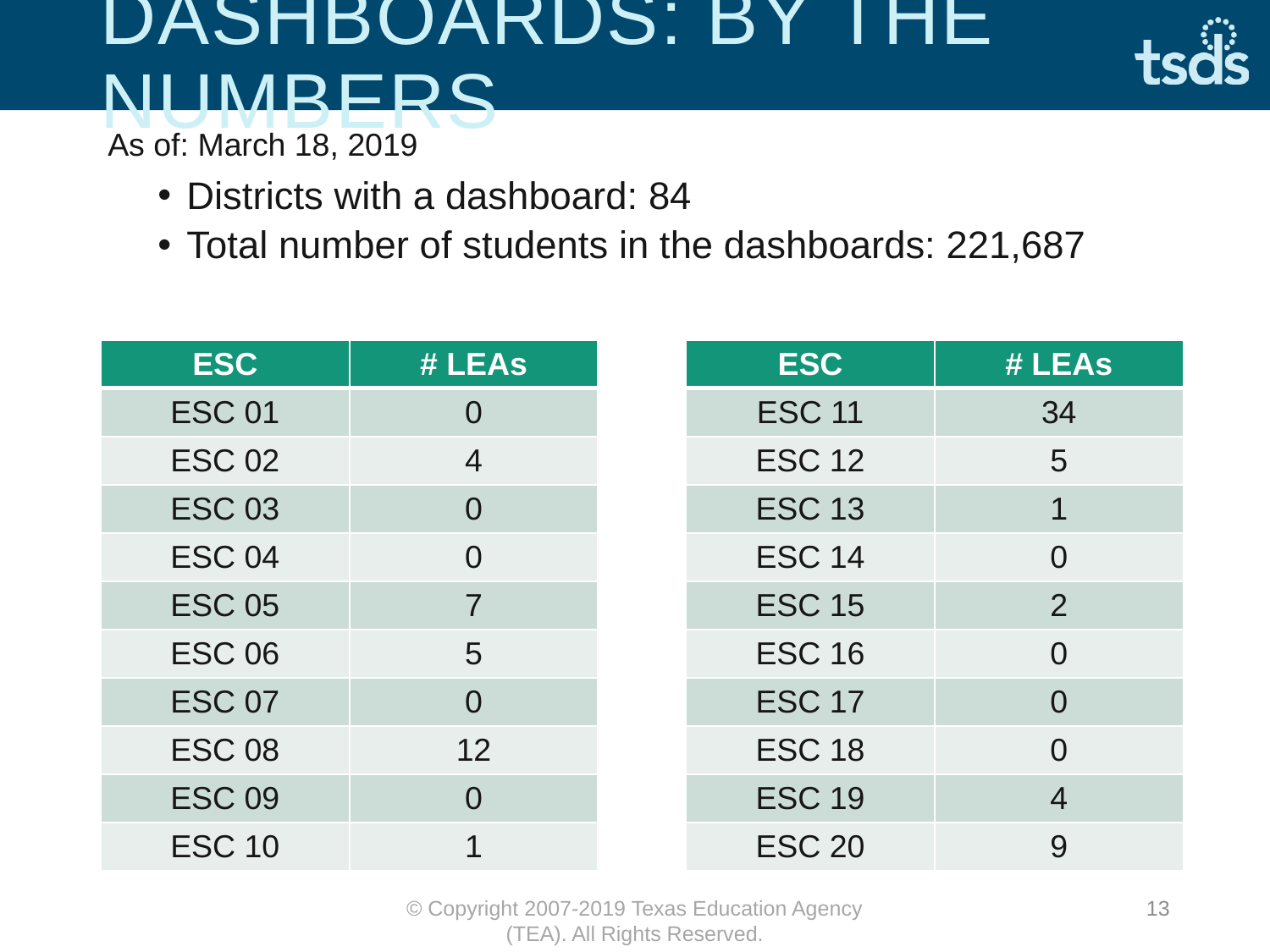

# Dashboards: by the numbers
As of: March 18, 2019
Districts with a dashboard: 84
Total number of students in the dashboards: 221,687

| ESC | # LEAs |
| --- | --- |
| ESC 01 | 0 |
| ESC 02 | 4 |
| ESC 03 | 0 |
| ESC 04 | 0 |
| ESC 05 | 7 |
| ESC 06 | 5 |
| ESC 07 | 0 |
| ESC 08 | 12 |
| ESC 09 | 0 |
| ESC 10 | 1 |
| ESC | # LEAs |
| --- | --- |
| ESC 11 | 34 |
| ESC 12 | 5 |
| ESC 13 | 1 |
| ESC 14 | 0 |
| ESC 15 | 2 |
| ESC 16 | 0 |
| ESC 17 | 0 |
| ESC 18 | 0 |
| ESC 19 | 4 |
| ESC 20 | 9 |
13